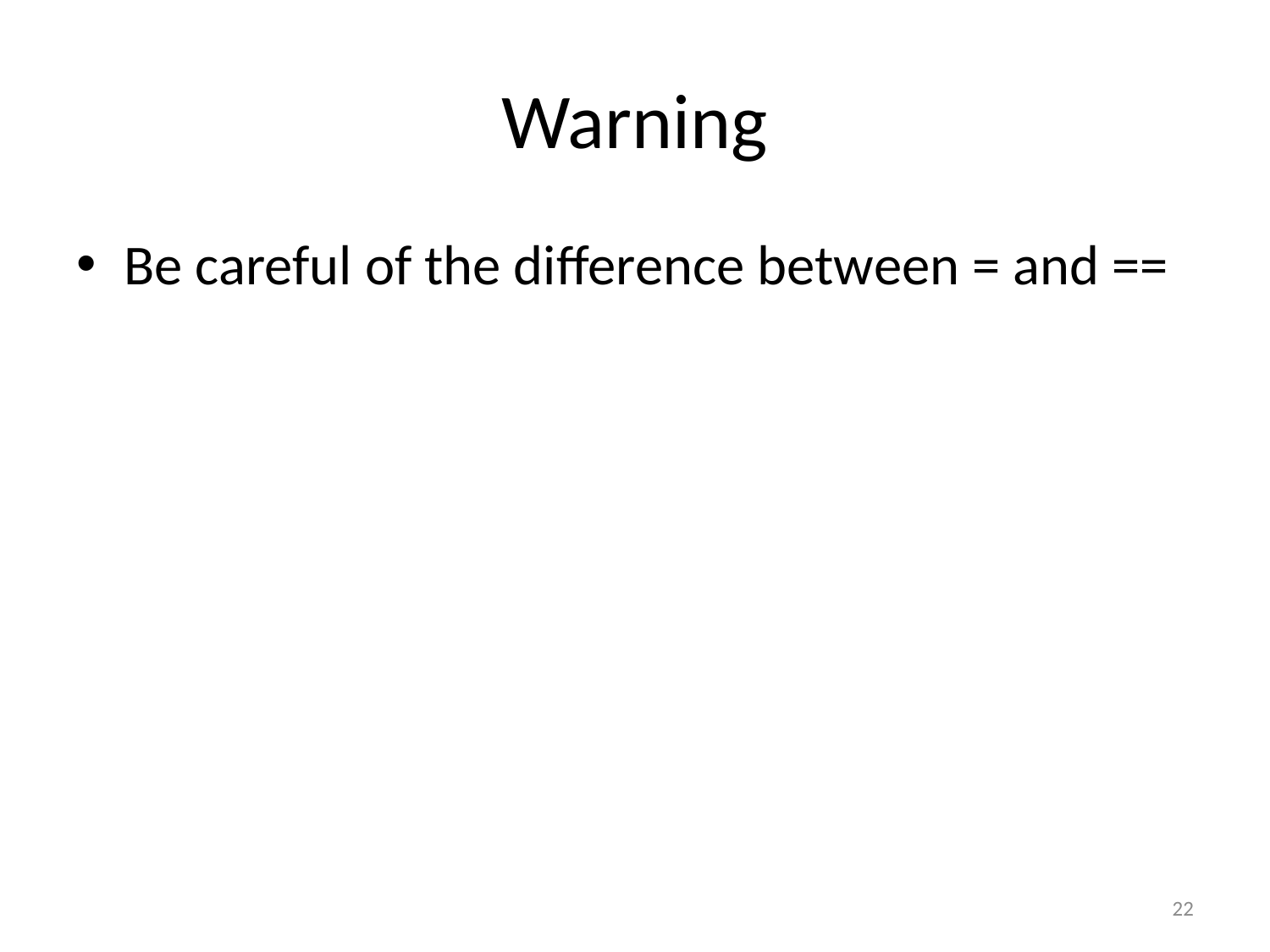

# Warning
Be careful of the difference between = and ==
22